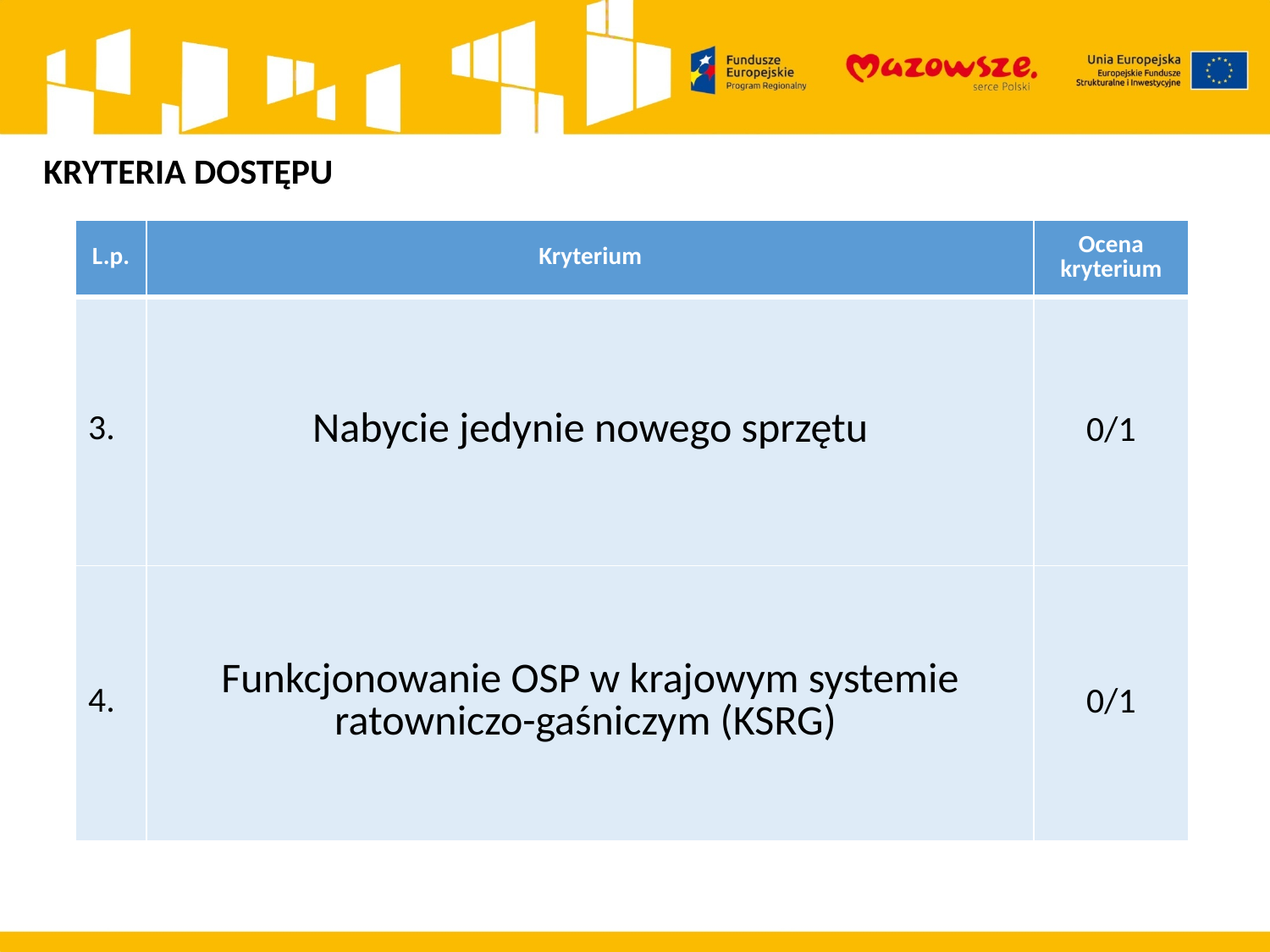

KRYTERIA DOSTĘPU
| L.p. | Kryterium | Ocena kryterium |
| --- | --- | --- |
| 3. | Nabycie jedynie nowego sprzętu | 0/1 |
| 4. | Funkcjonowanie OSP w krajowym systemie ratowniczo-gaśniczym (KSRG) | 0/1 |